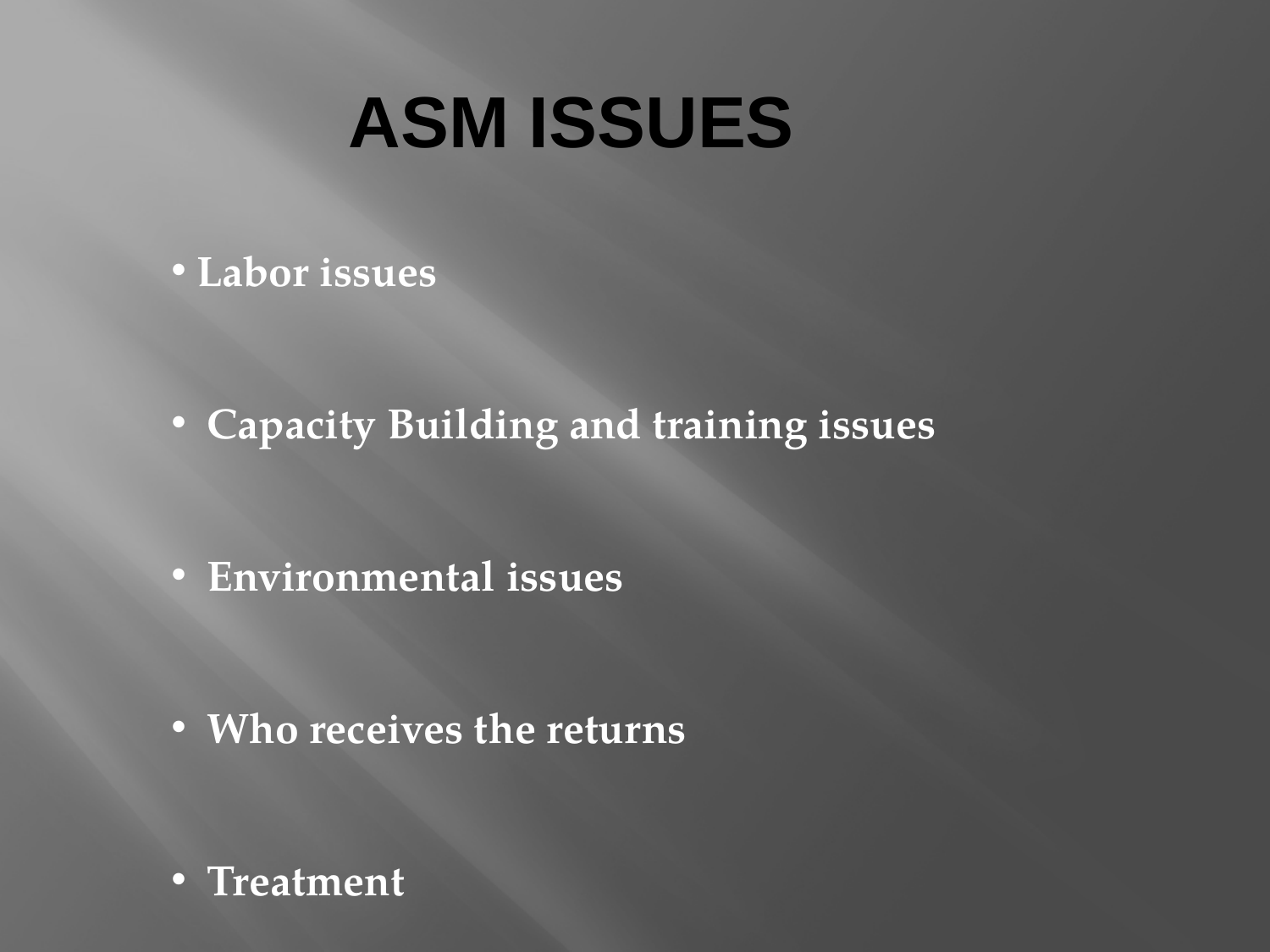

ASM ISSUES
 Labor issues

  Capacity Building and training issues

  Environmental issues

  Who receives the returns

  Treatment